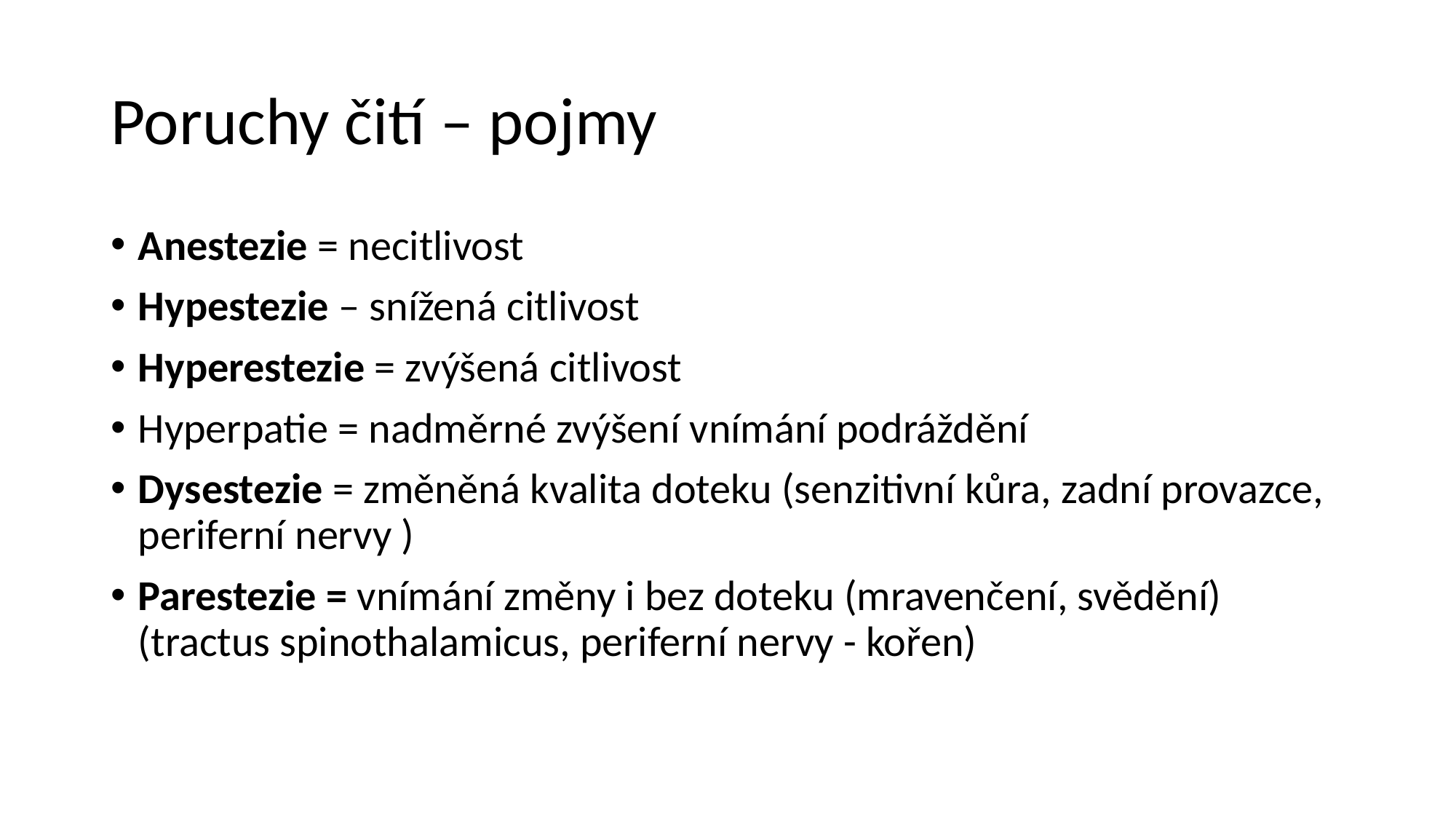

# Poruchy čití – pojmy
Anestezie = necitlivost
Hypestezie – snížená citlivost
Hyperestezie = zvýšená citlivost
Hyperpatie = nadměrné zvýšení vnímání podráždění
Dysestezie = změněná kvalita doteku (senzitivní kůra, zadní provazce, periferní nervy )
Parestezie = vnímání změny i bez doteku (mravenčení, svědění) (tractus spinothalamicus, periferní nervy - kořen)